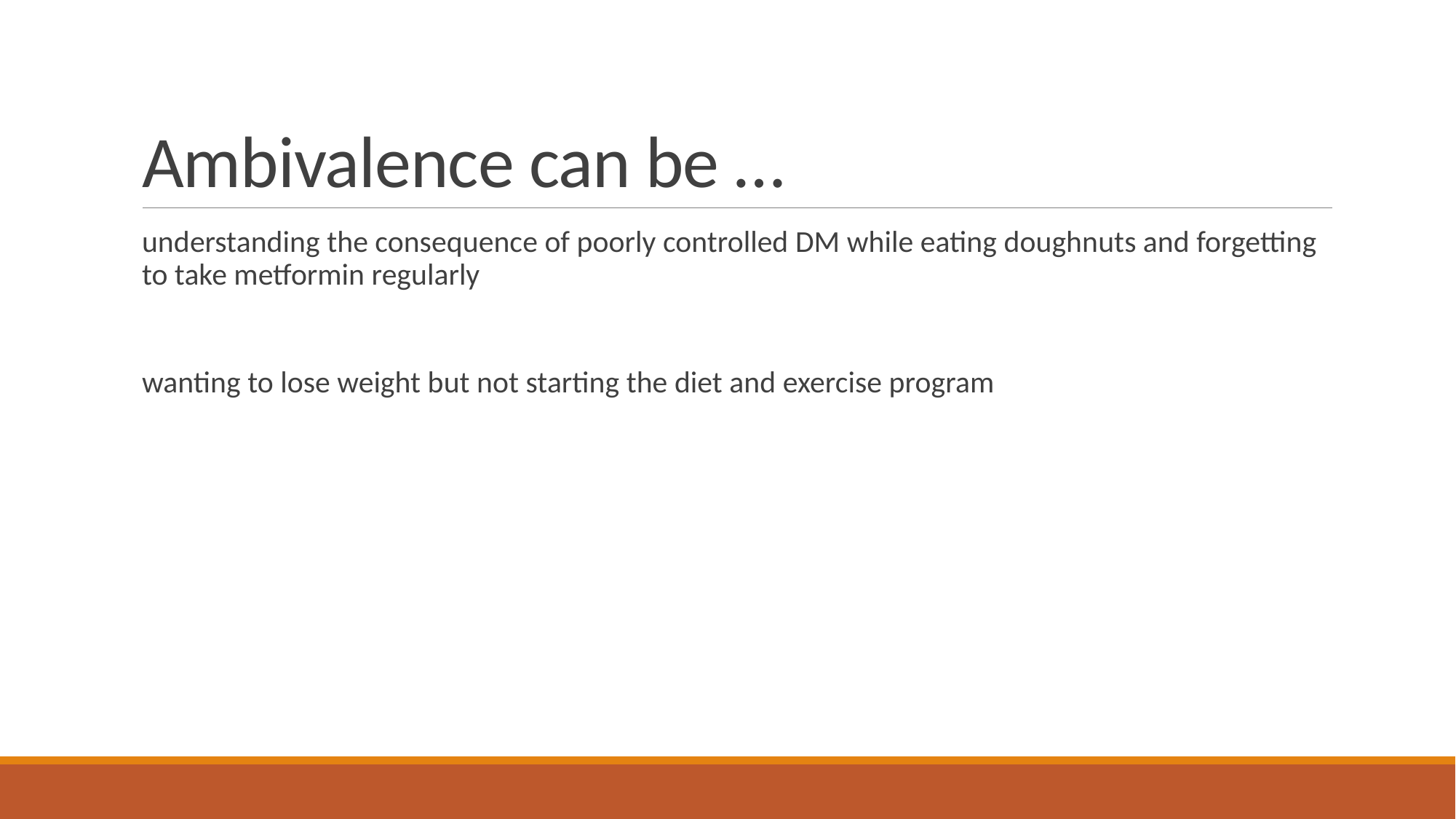

# Ambivalence can be …
understanding the consequence of poorly controlled DM while eating doughnuts and forgetting to take metformin regularly

wanting to lose weight but not starting the diet and exercise program